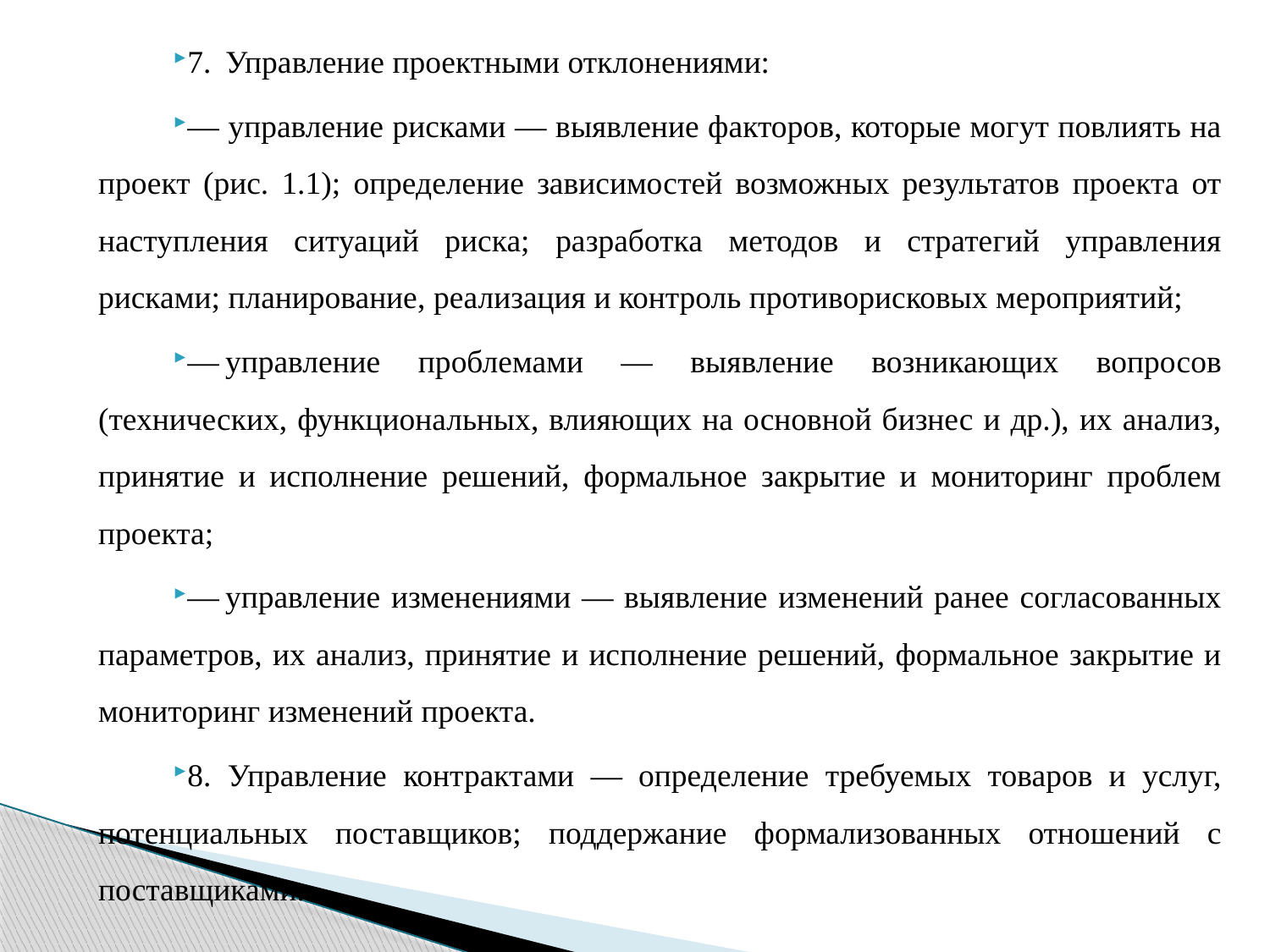

7.	Управление проектными отклонениями:
— управление рисками — выявление факторов, которые могут повлиять на проект (рис. 1.1); определение зависимостей возможных результатов проекта от наступления ситуаций риска; разработка методов и стратегий управления рисками; планирование, реализация и контроль противорисковых мероприятий;
—	управление проблемами — выявление возникающих вопросов (технических, функциональных, влияющих на основной бизнес и др.), их анализ, принятие и исполнение решений, формальное закрытие и мониторинг проблем проекта;
—	управление изменениями — выявление изменений ранее согласованных параметров, их анализ, принятие и исполнение решений, формальное закрытие и мониторинг изменений проекта.
8. Управление контрактами — определение требуемых товаров и услуг, потенциальных поставщиков; поддержание формализованных отношений с поставщиками.